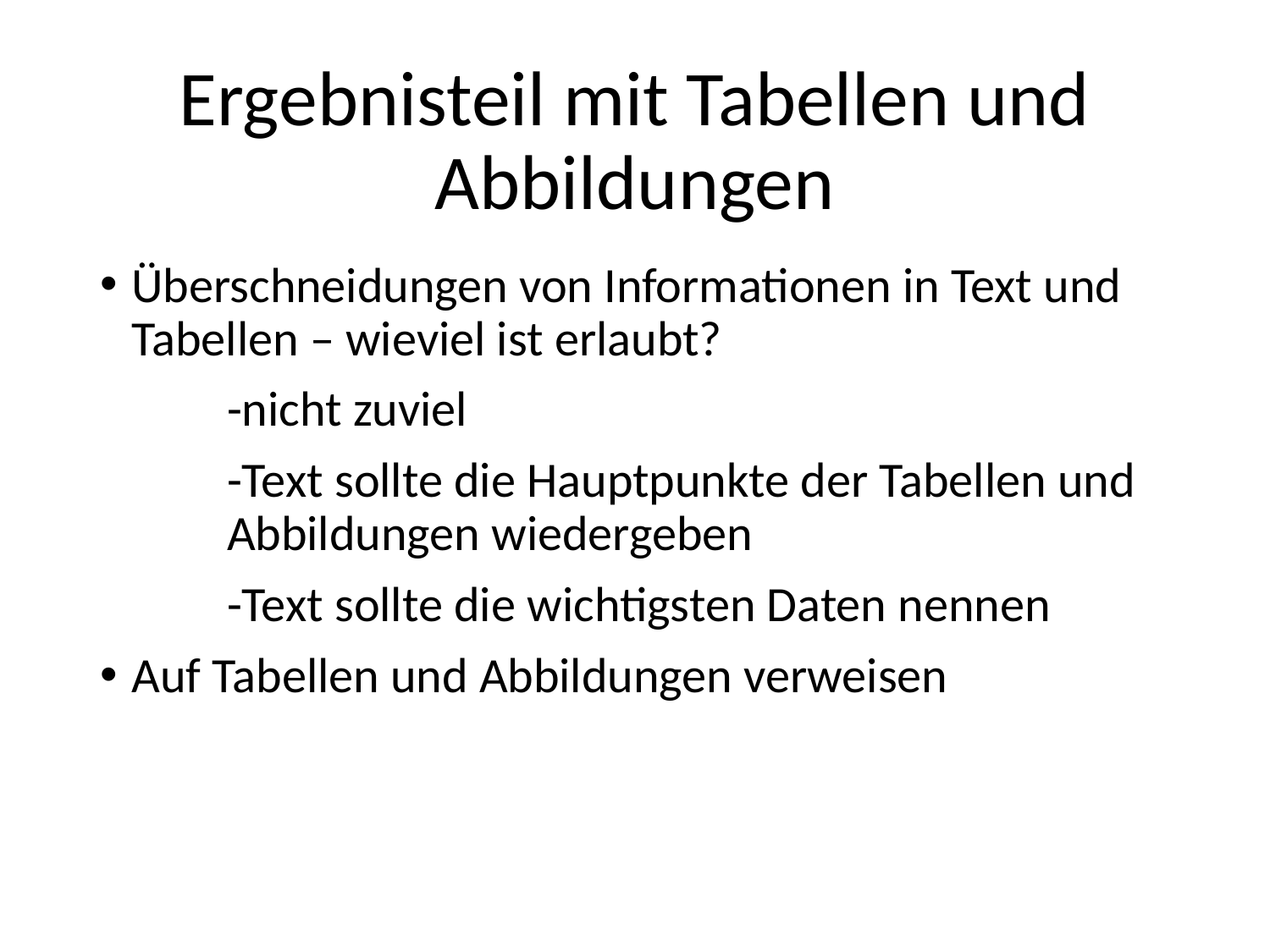

# Ergebnisteil mit Tabellen und Abbildungen
Überschneidungen von Informationen in Text und Tabellen – wieviel ist erlaubt?
	-nicht zuviel
	-Text sollte die Hauptpunkte der Tabellen und 	Abbildungen wiedergeben
	-Text sollte die wichtigsten Daten nennen
Auf Tabellen und Abbildungen verweisen